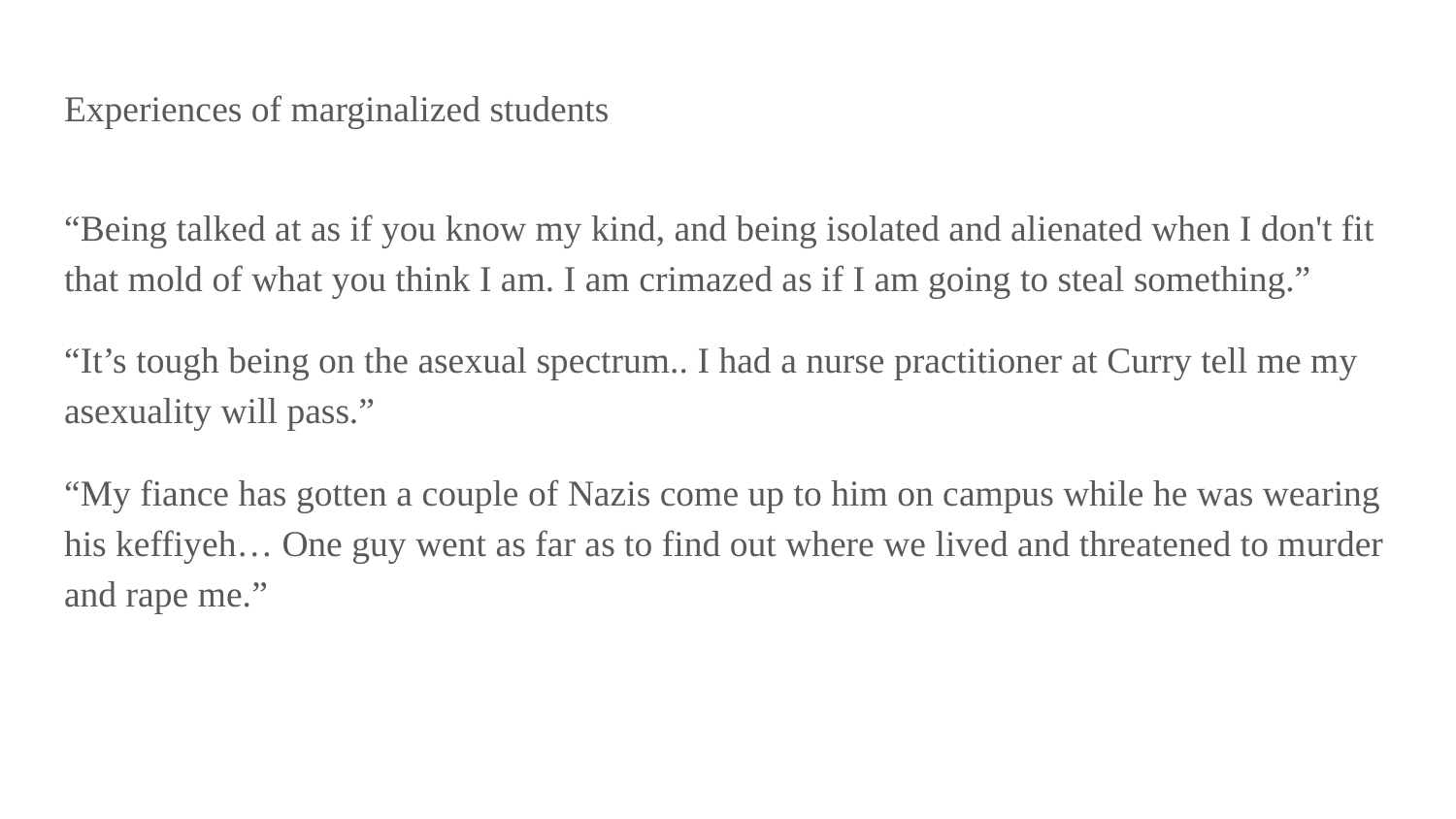

# Experiences of marginalized students
“Being talked at as if you know my kind, and being isolated and alienated when I don't fit that mold of what you think I am. I am crimazed as if I am going to steal something.”
“It’s tough being on the asexual spectrum.. I had a nurse practitioner at Curry tell me my asexuality will pass.”
“My fiance has gotten a couple of Nazis come up to him on campus while he was wearing his keffiyeh… One guy went as far as to find out where we lived and threatened to murder and rape me.”